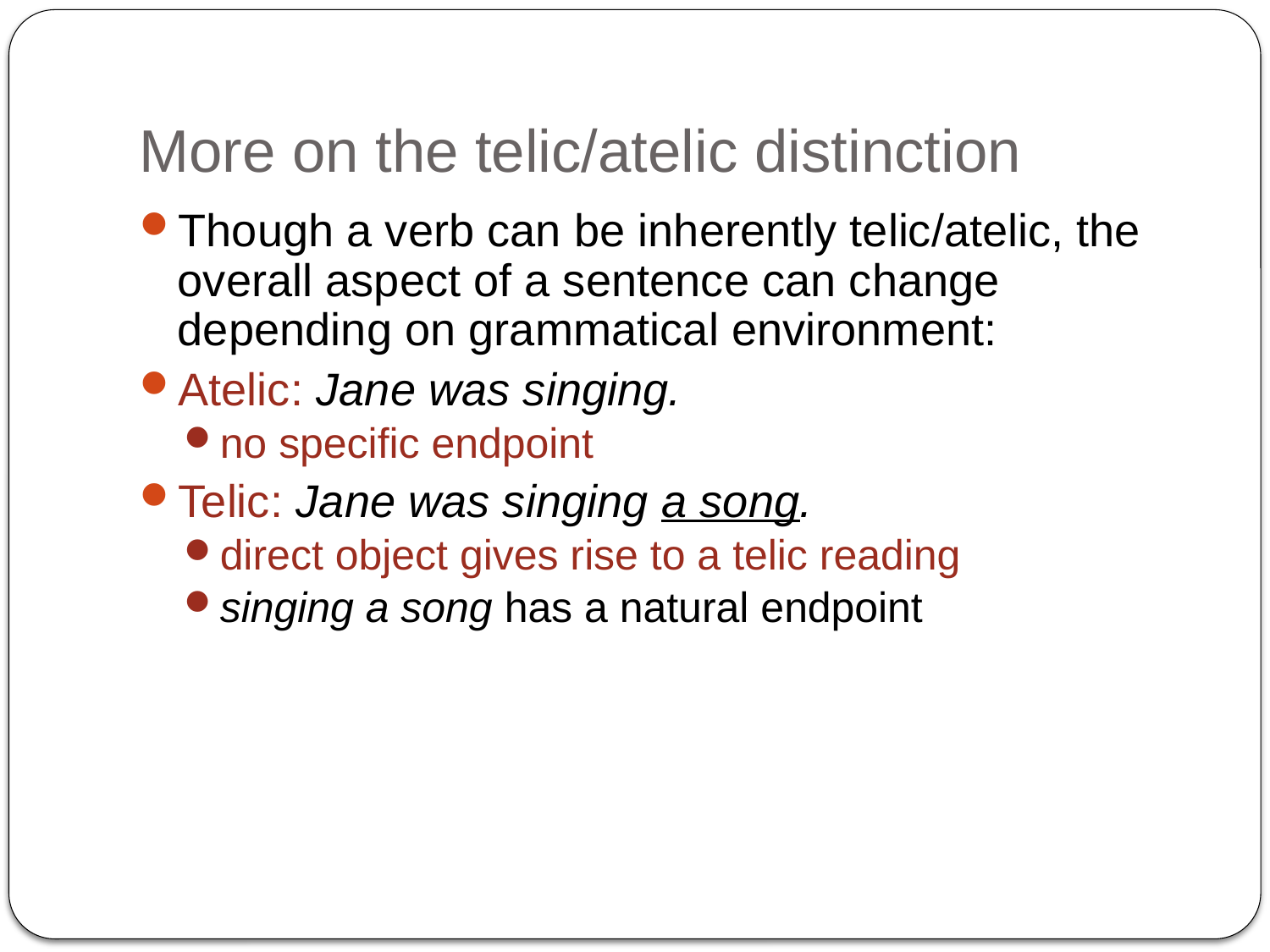

# More on the telic/atelic distinction
Though a verb can be inherently telic/atelic, the overall aspect of a sentence can change depending on grammatical environment:
Atelic: Jane was singing.
no specific endpoint
Telic: Jane was singing a song.
direct object gives rise to a telic reading
singing a song has a natural endpoint